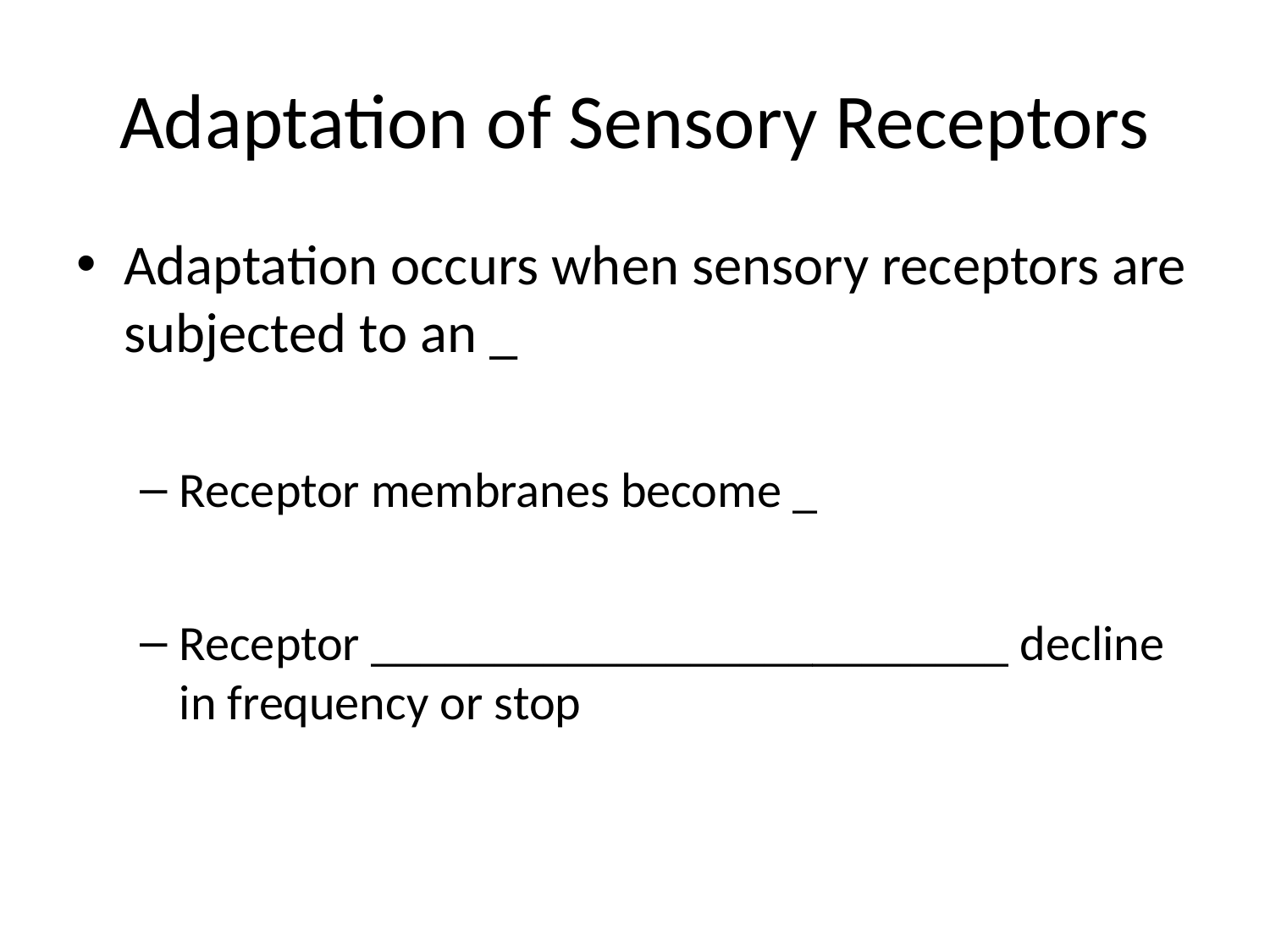

# Adaptation of Sensory Receptors
Adaptation occurs when sensory receptors are subjected to an _

Receptor membranes become _

Receptor __________________________ decline in frequency or stop